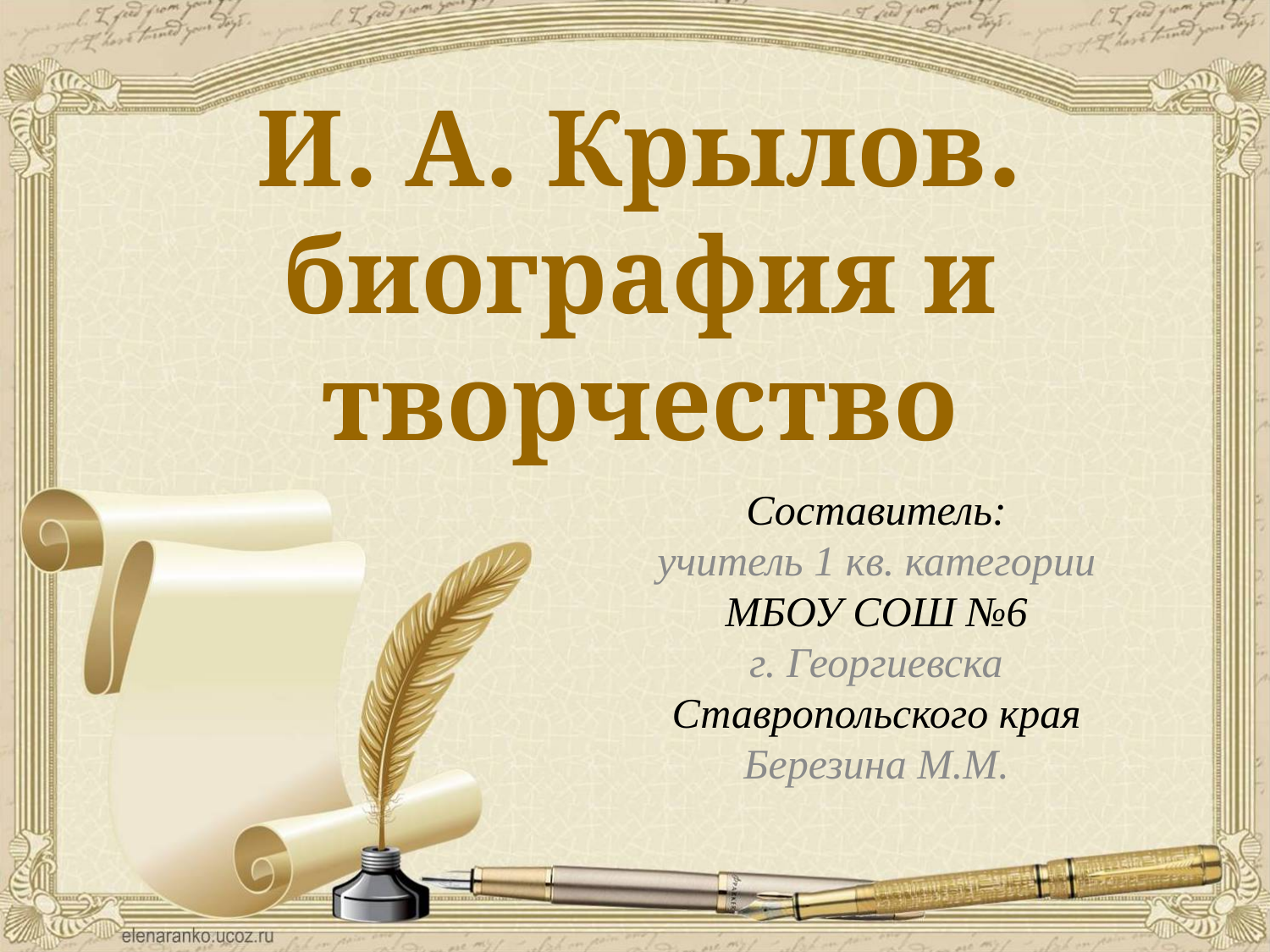

И. А. Крылов. биография и творчество
Составитель:
учитель 1 кв. категории
МБОУ СОШ №6
г. Георгиевска
Ставропольского края Березина М.М.